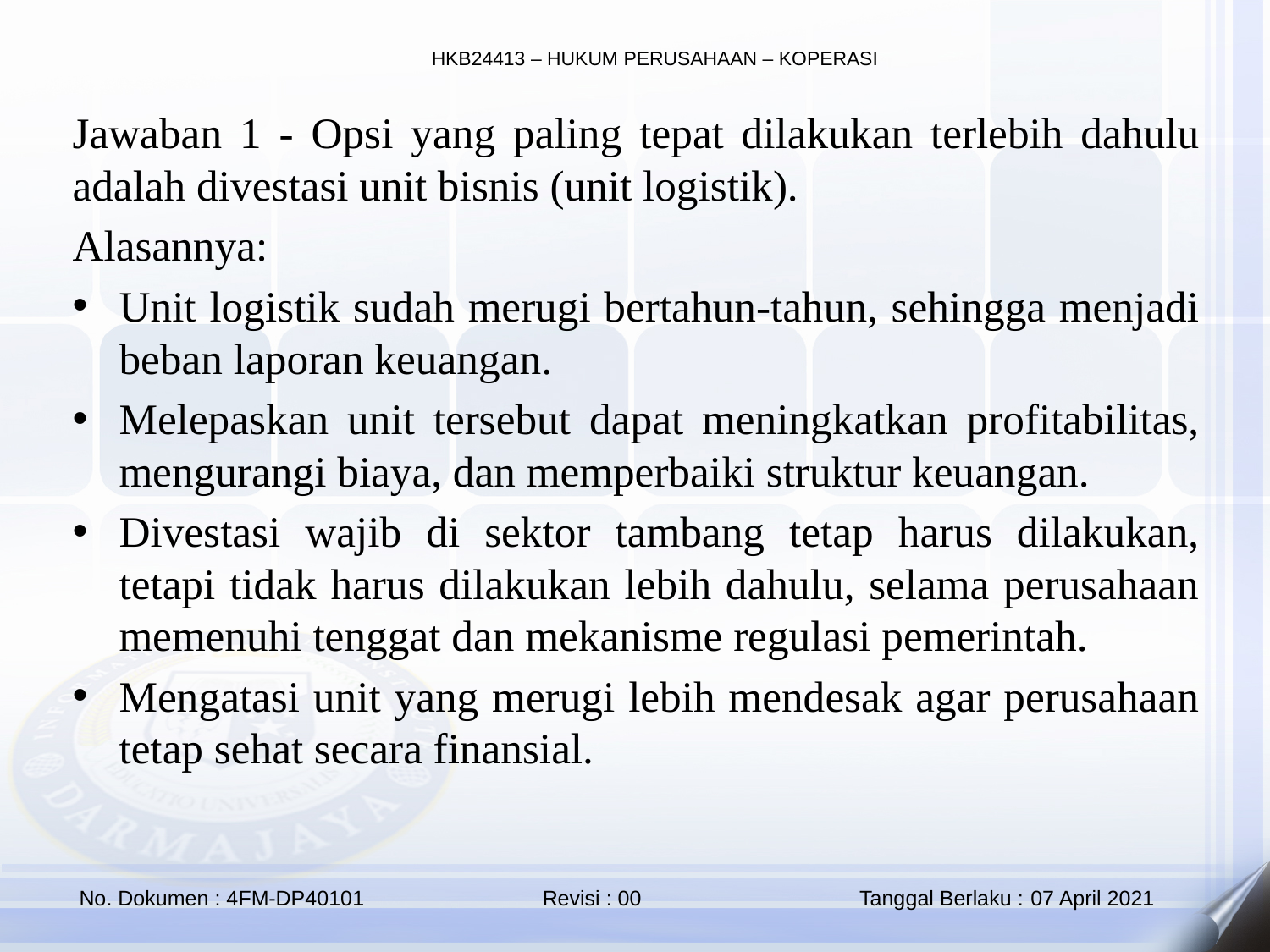

Jawaban 1 - Opsi yang paling tepat dilakukan terlebih dahulu adalah divestasi unit bisnis (unit logistik).
Alasannya:
Unit logistik sudah merugi bertahun-tahun, sehingga menjadi beban laporan keuangan.
Melepaskan unit tersebut dapat meningkatkan profitabilitas, mengurangi biaya, dan memperbaiki struktur keuangan.
Divestasi wajib di sektor tambang tetap harus dilakukan, tetapi tidak harus dilakukan lebih dahulu, selama perusahaan memenuhi tenggat dan mekanisme regulasi pemerintah.
Mengatasi unit yang merugi lebih mendesak agar perusahaan tetap sehat secara finansial.